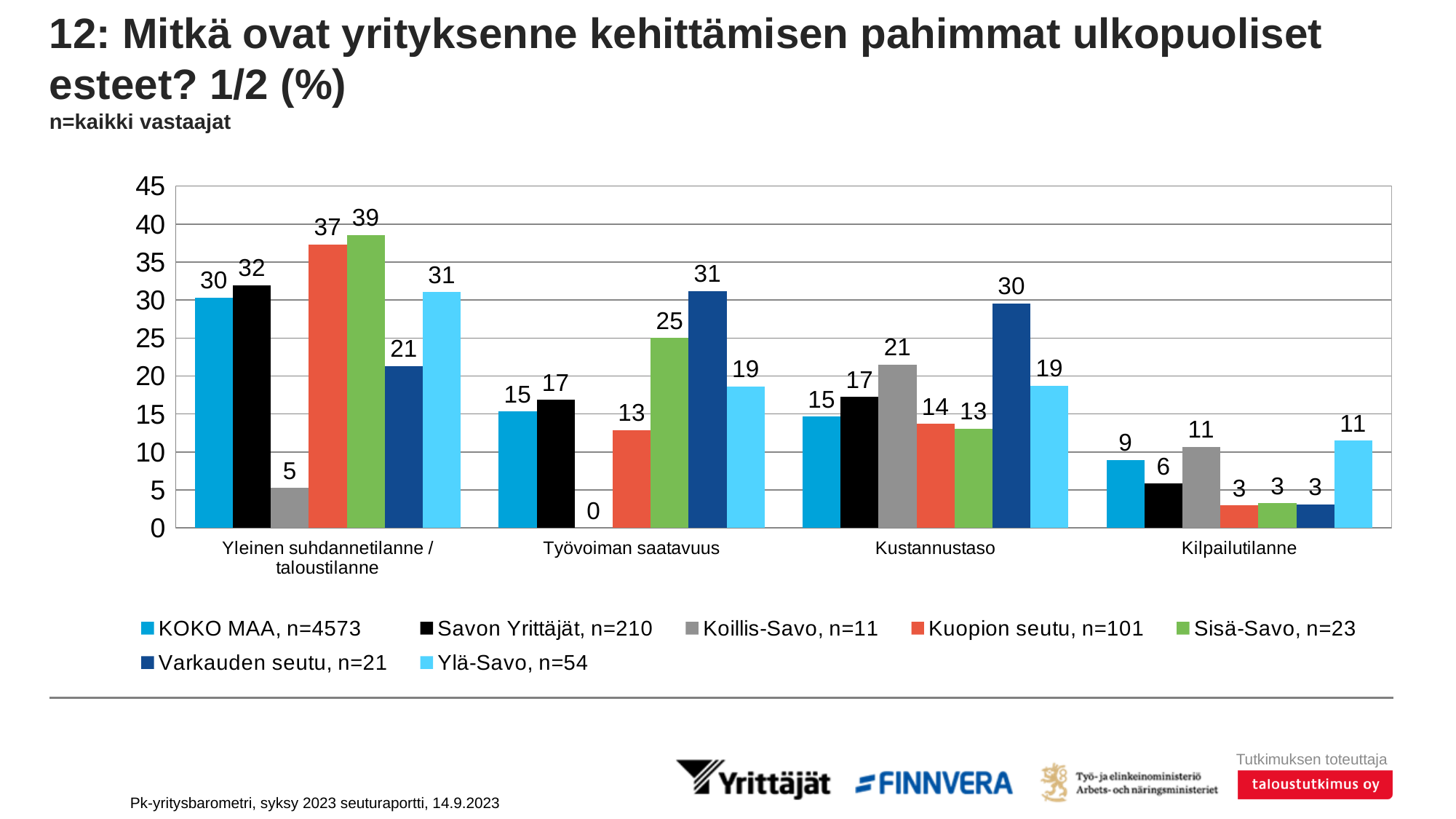

# 12: Mitkä ovat yrityksenne kehittämisen pahimmat ulkopuoliset esteet? 1/2 (%) n=kaikki vastaajat

### Chart

| Category | KOKO MAA, n=4573 | Savon Yrittäjät, n=210 | Koillis-Savo, n=11 | Kuopion seutu, n=101 | Sisä-Savo, n=23 | Varkauden seutu, n=21 | Ylä-Savo, n=54 |
|---|---|---|---|---|---|---|---|
| Yleinen suhdannetilanne / taloustilanne | 30.33609 | 31.9551 | 5.2578 | 37.32415 | 38.59082 | 21.28895 | 31.0456 |
| Työvoiman saatavuus | 15.30861 | 16.85982 | 0.0 | 12.85472 | 24.99658 | 31.16901 | 18.62158 |
| Kustannustaso | 14.64184 | 17.22919 | 21.49957 | 13.68829 | 13.05128 | 29.56575 | 18.74585 |
| Kilpailutilanne | 8.93423 | 5.83909 | 10.67477 | 2.96786 | 3.23831 | 3.08531 | 11.46775 |
Pk-yritysbarometri, syksy 2023 seuturaportti, 14.9.2023